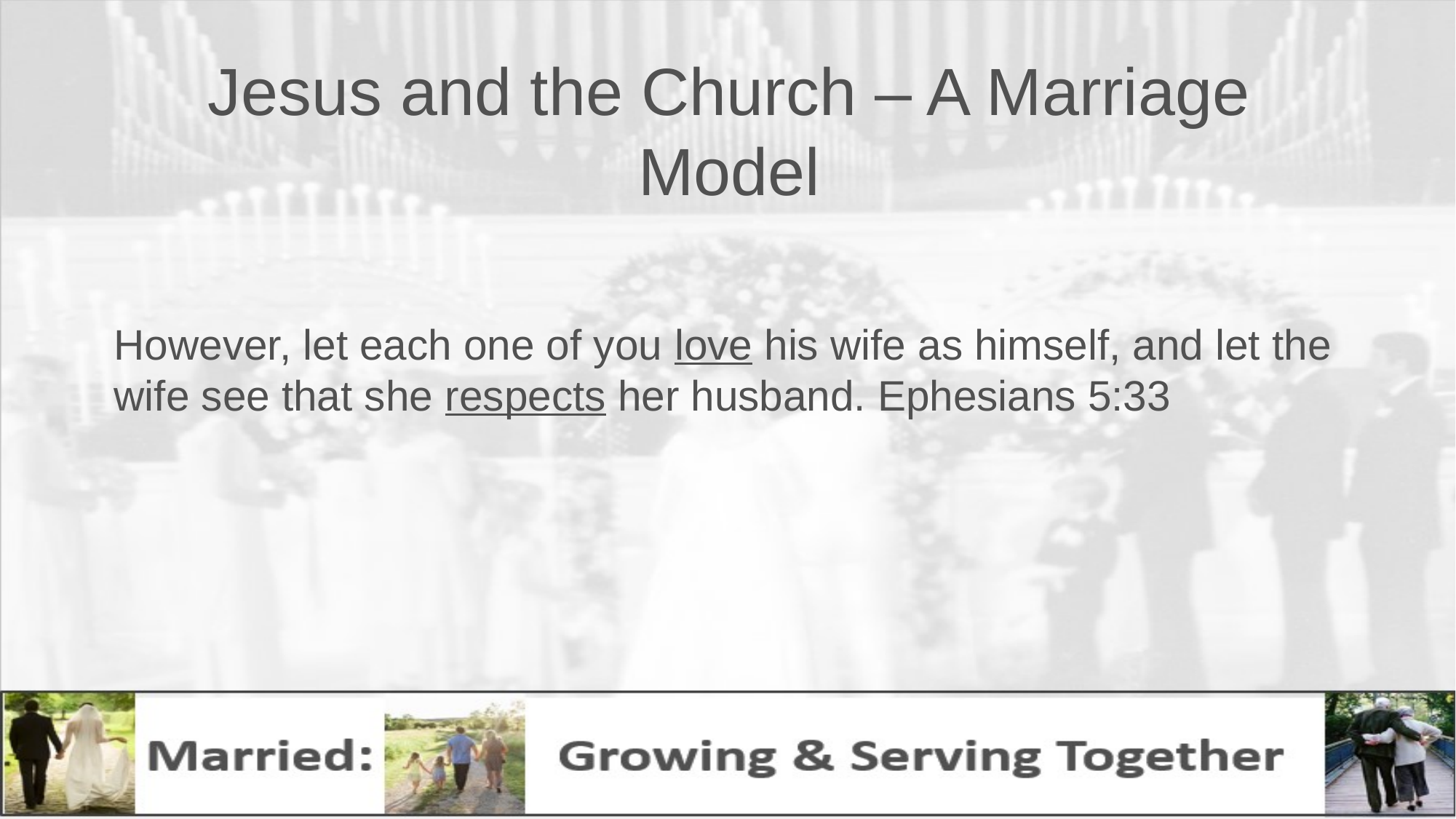

# Jesus and the Church – A Marriage Model

However, let each one of you love his wife as himself, and let the wife see that she respects her husband. Ephesians 5:33